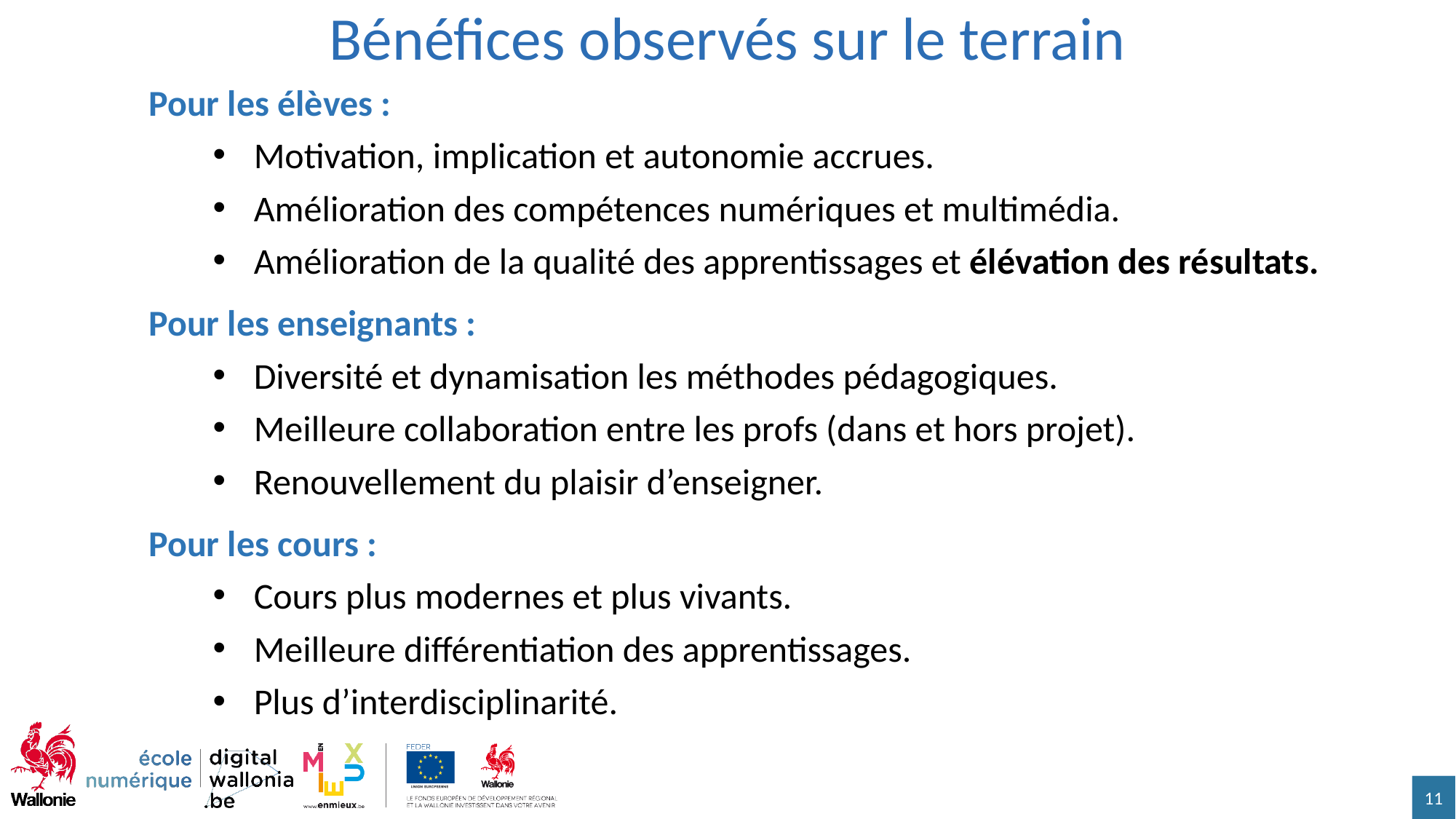

# Bénéfices observés sur le terrain
Pour les élèves :
Motivation, implication et autonomie accrues.
Amélioration des compétences numériques et multimédia.
Amélioration de la qualité des apprentissages et élévation des résultats.
Pour les enseignants :
Diversité et dynamisation les méthodes pédagogiques.
Meilleure collaboration entre les profs (dans et hors projet).
Renouvellement du plaisir d’enseigner.
Pour les cours :
Cours plus modernes et plus vivants.
Meilleure différentiation des apprentissages.
Plus d’interdisciplinarité.

11